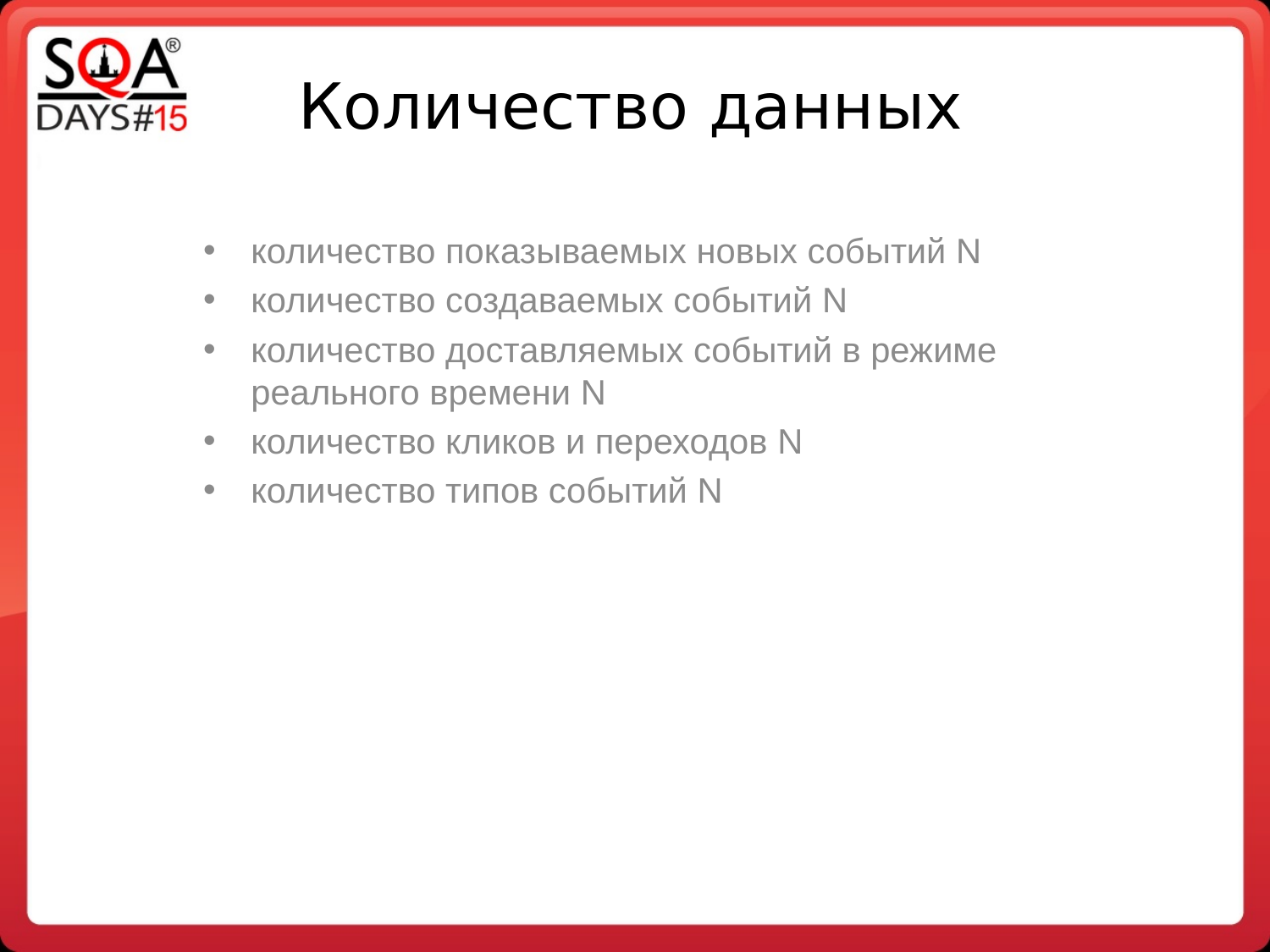

# Количество данных
количество показываемых новых событий N
количество создаваемых событий N
количество доставляемых событий в режиме реального времени N
количество кликов и переходов N
количество типов событий N